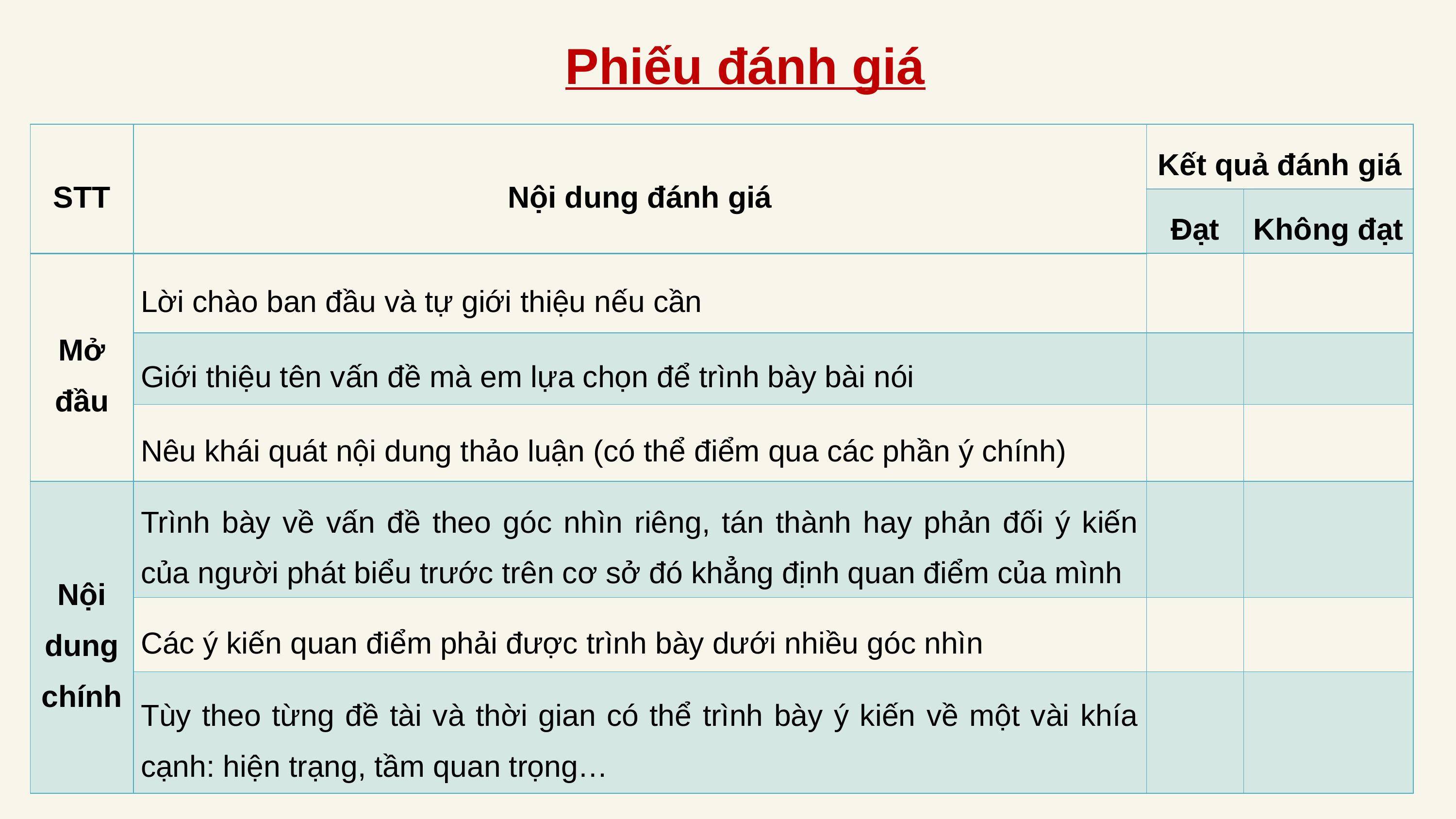

Phiếu đánh giá
| STT | Nội dung đánh giá | Kết quả đánh giá |  |
| --- | --- | --- | --- |
|  |  | Đạt | Không đạt |
| Mở đầu | Lời chào ban đầu và tự giới thiệu nếu cần |  |  |
|  | Giới thiệu tên vấn đề mà em lựa chọn để trình bày bài nói |  |  |
|  | Nêu khái quát nội dung thảo luận (có thể điểm qua các phần ý chính) |  |  |
| Nội dung chính | Trình bày về vấn đề theo góc nhìn riêng, tán thành hay phản đối ý kiến của người phát biểu trước trên cơ sở đó khẳng định quan điểm của mình |  |  |
|  | Các ý kiến quan điểm phải được trình bày dưới nhiều góc nhìn |  |  |
|  | Tùy theo từng đề tài và thời gian có thể trình bày ý kiến về một vài khía cạnh: hiện trạng, tầm quan trọng… |  |  |